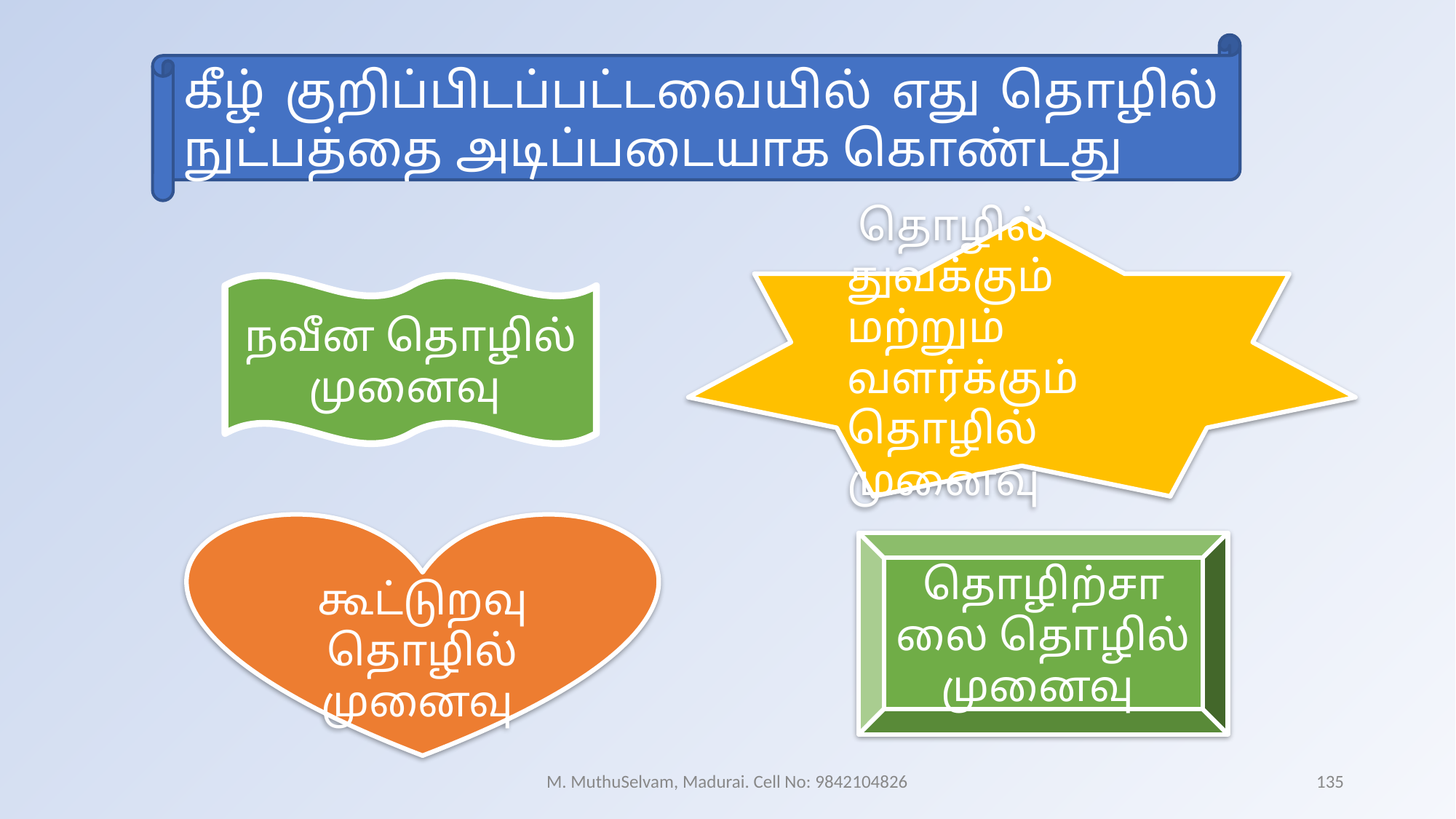

கீழ் குறிப்பிடப்பட்டவையில் எது தொழில் நுட்பத்தை அடிப்படையாக கொண்டது
 தொழில் துவக்கும் மற்றும் வளர்க்கும் தொழில் முனைவு
நவீன தொழில் முனைவு

கூட்டுறவு தொழில் முனைவு
தொழிற்சாலை தொழில் முனைவு
M. MuthuSelvam, Madurai. Cell No: 9842104826
135